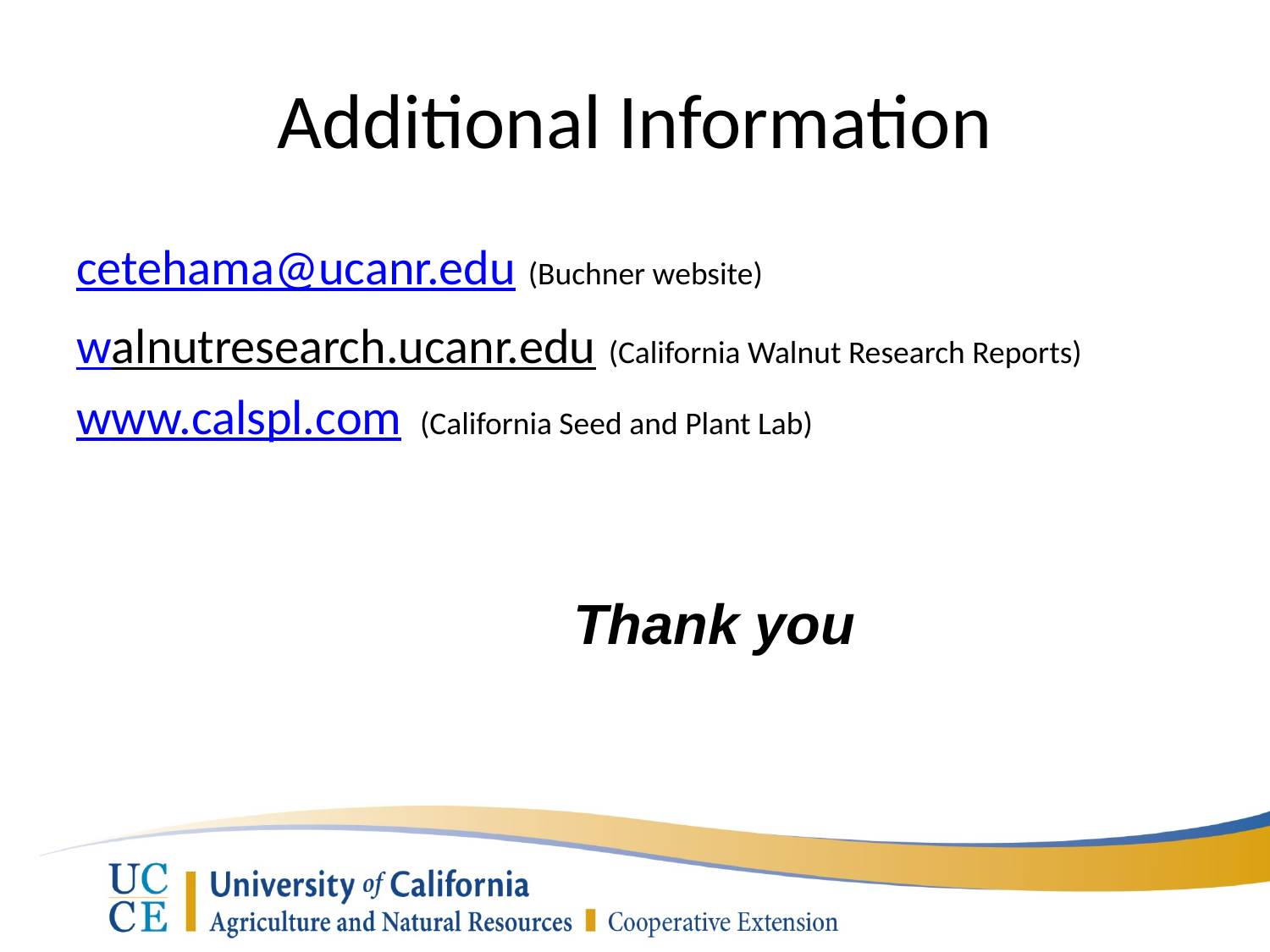

# Additional Information
cetehama@ucanr.edu (Buchner website)
walnutresearch.ucanr.edu (California Walnut Research Reports)
www.calspl.com  (California Seed and Plant Lab)

Thank you